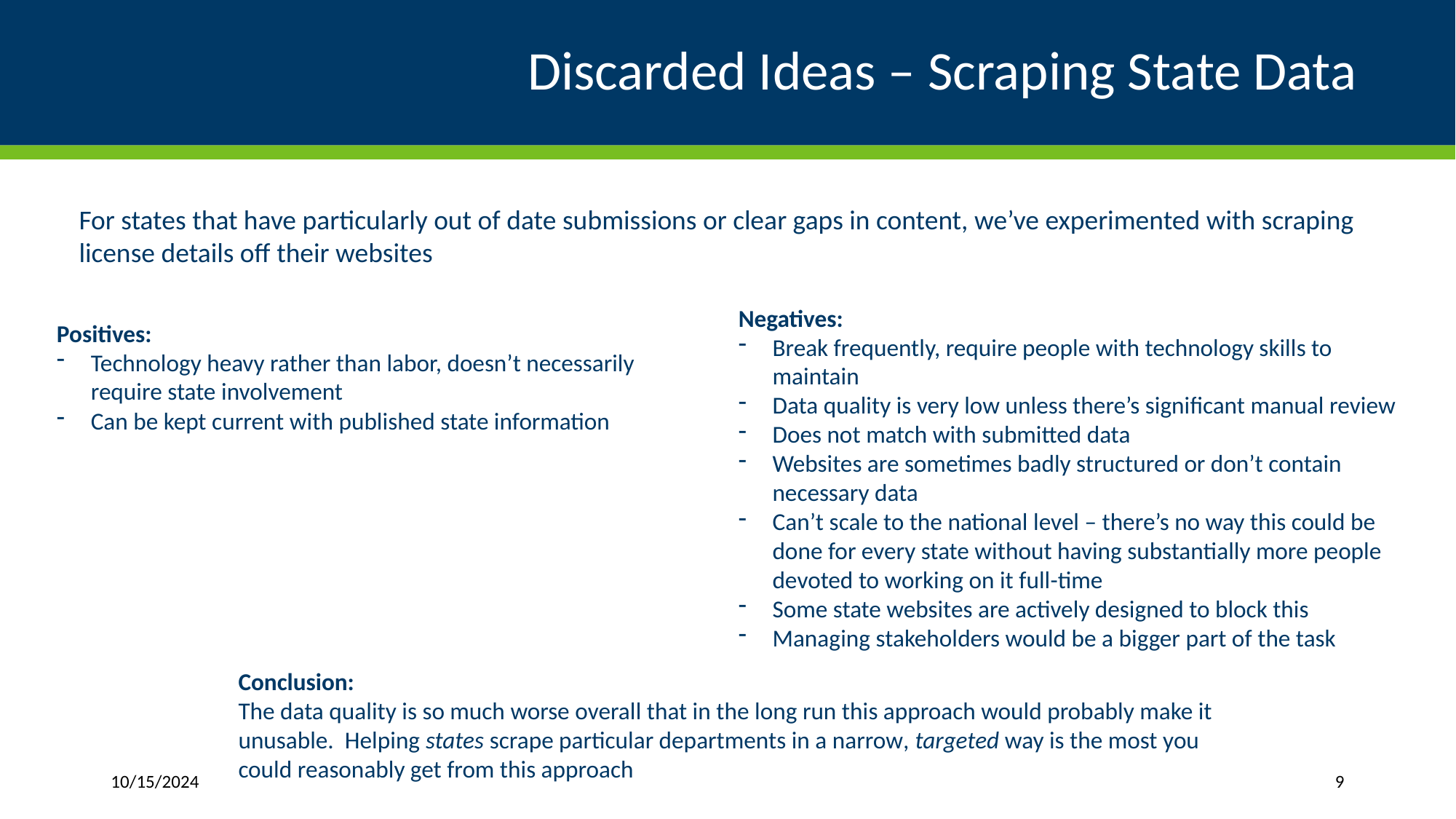

# Discarded Ideas – Scraping State Data
For states that have particularly out of date submissions or clear gaps in content, we’ve experimented with scraping license details off their websites
Negatives:
Break frequently, require people with technology skills to maintain
Data quality is very low unless there’s significant manual review
Does not match with submitted data
Websites are sometimes badly structured or don’t contain necessary data
Can’t scale to the national level – there’s no way this could be done for every state without having substantially more people devoted to working on it full-time
Some state websites are actively designed to block this
Managing stakeholders would be a bigger part of the task

Positives:
Technology heavy rather than labor, doesn’t necessarily require state involvement
Can be kept current with published state information
Conclusion:
The data quality is so much worse overall that in the long run this approach would probably make it unusable.  Helping states scrape particular departments in a narrow, targeted way is the most you could reasonably get from this approach
10/15/2024
9